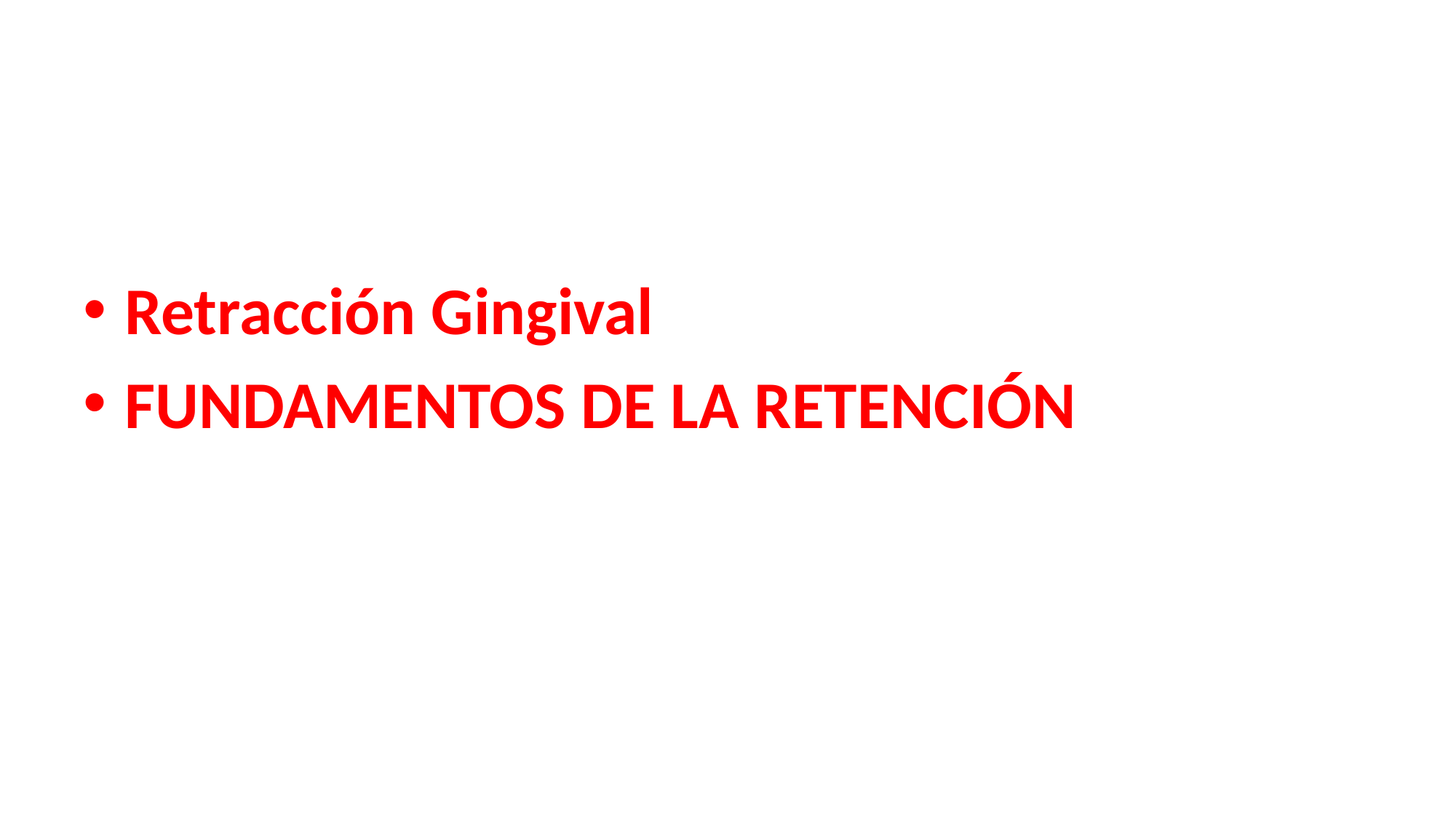

#

Retracción Gingival
FUNDAMENTOS DE LA RETENCIÓN